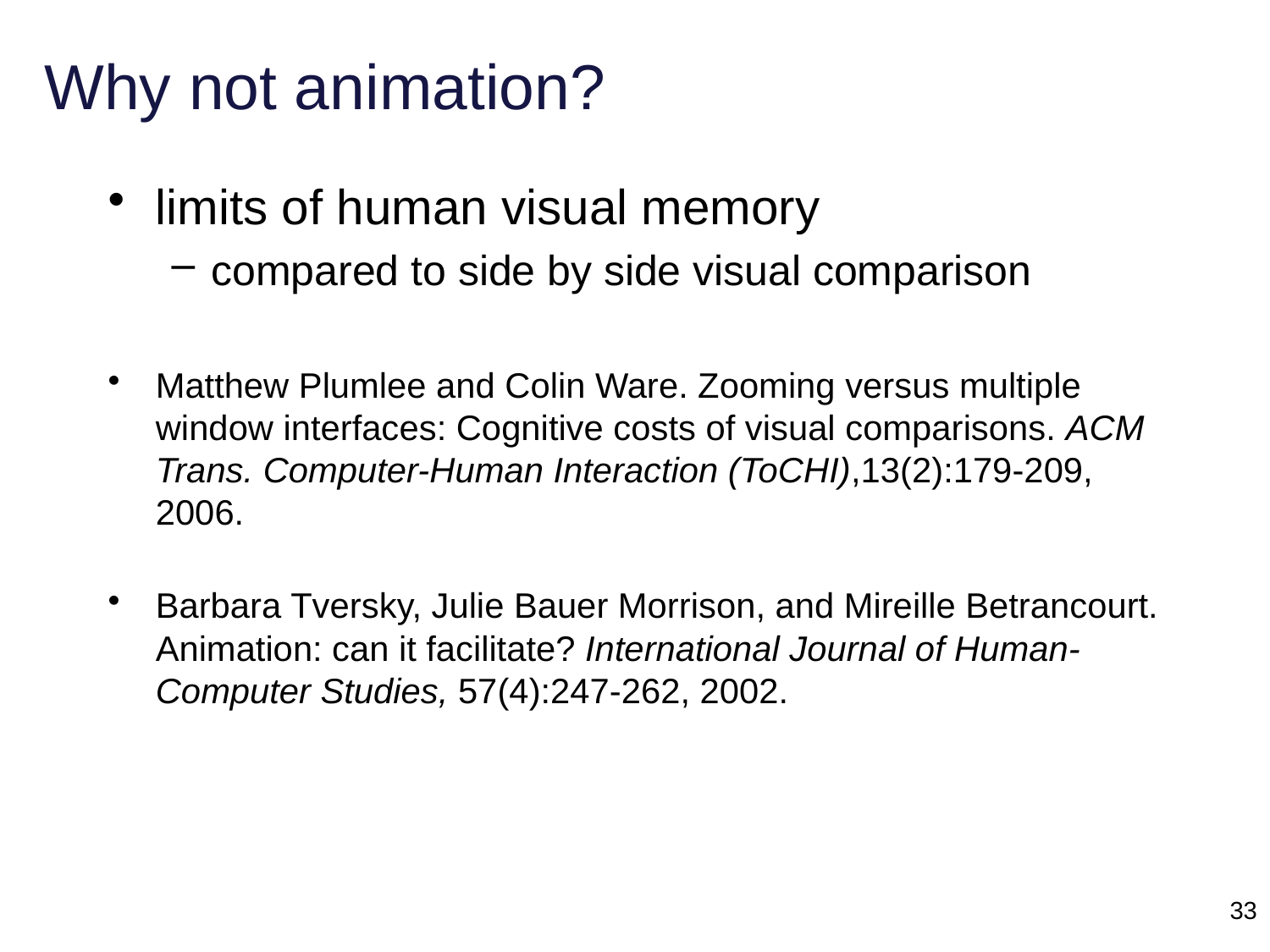

# Why not animation?
limits of human visual memory
compared to side by side visual comparison

Matthew Plumlee and Colin Ware. Zooming versus multiple window interfaces: Cognitive costs of visual comparisons. ACM Trans. Computer-Human Interaction (ToCHI),13(2):179-209, 2006.

Barbara Tversky, Julie Bauer Morrison, and Mireille Betrancourt. Animation: can it facilitate? International Journal of Human-Computer Studies, 57(4):247-262, 2002.

33